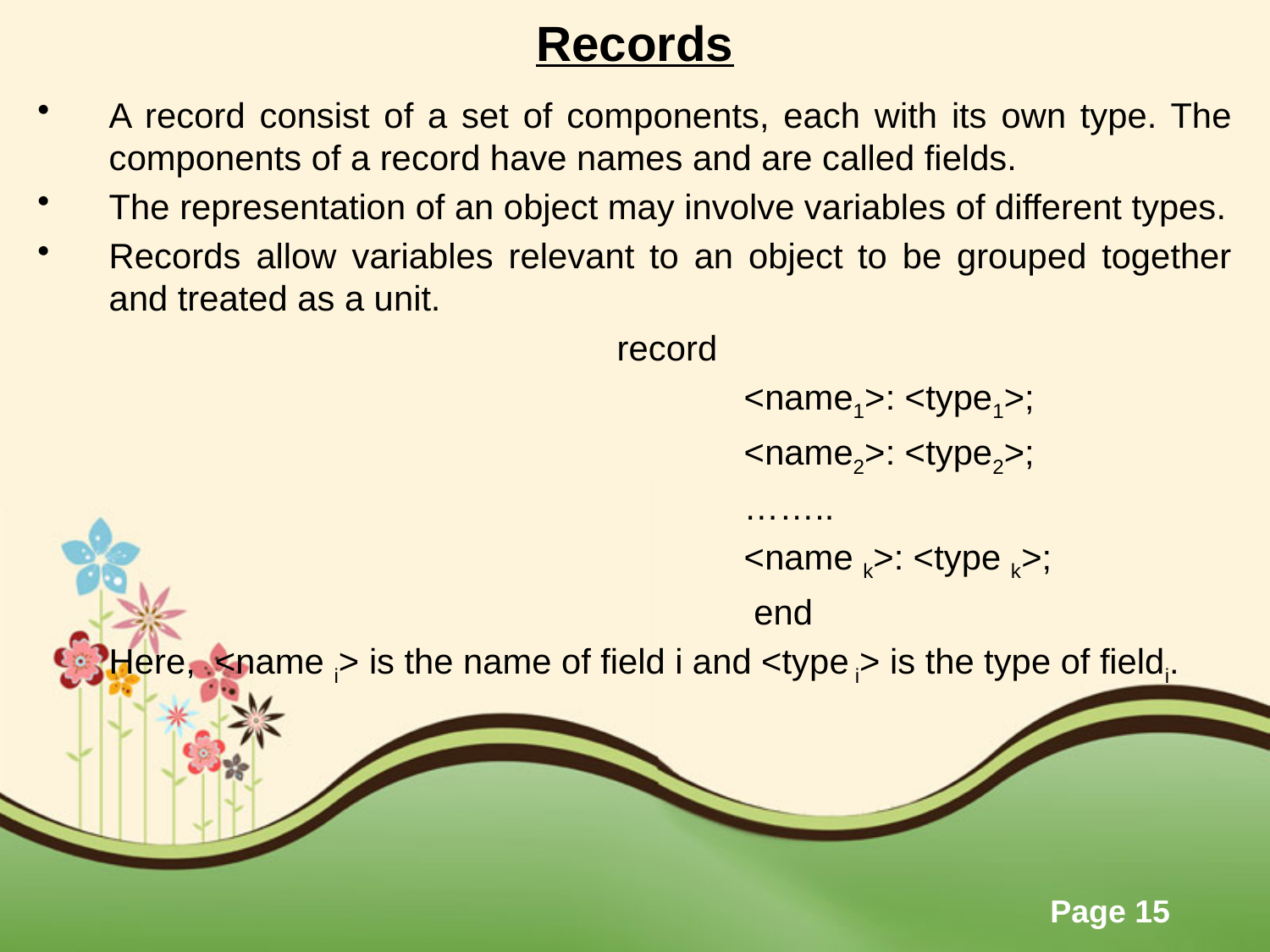

# Records
A record consist of a set of components, each with its own type. The components of a record have names and are called fields.
The representation of an object may involve variables of different types.
Records allow variables relevant to an object to be grouped together and treated as a unit.
					record
						<name1>: <type1>;
						<name2>: <type2>;
						……..
						<name k>: <type k>;
						 end
	Here,  <name i> is the name of field i and <type i> is the type of fieldi.